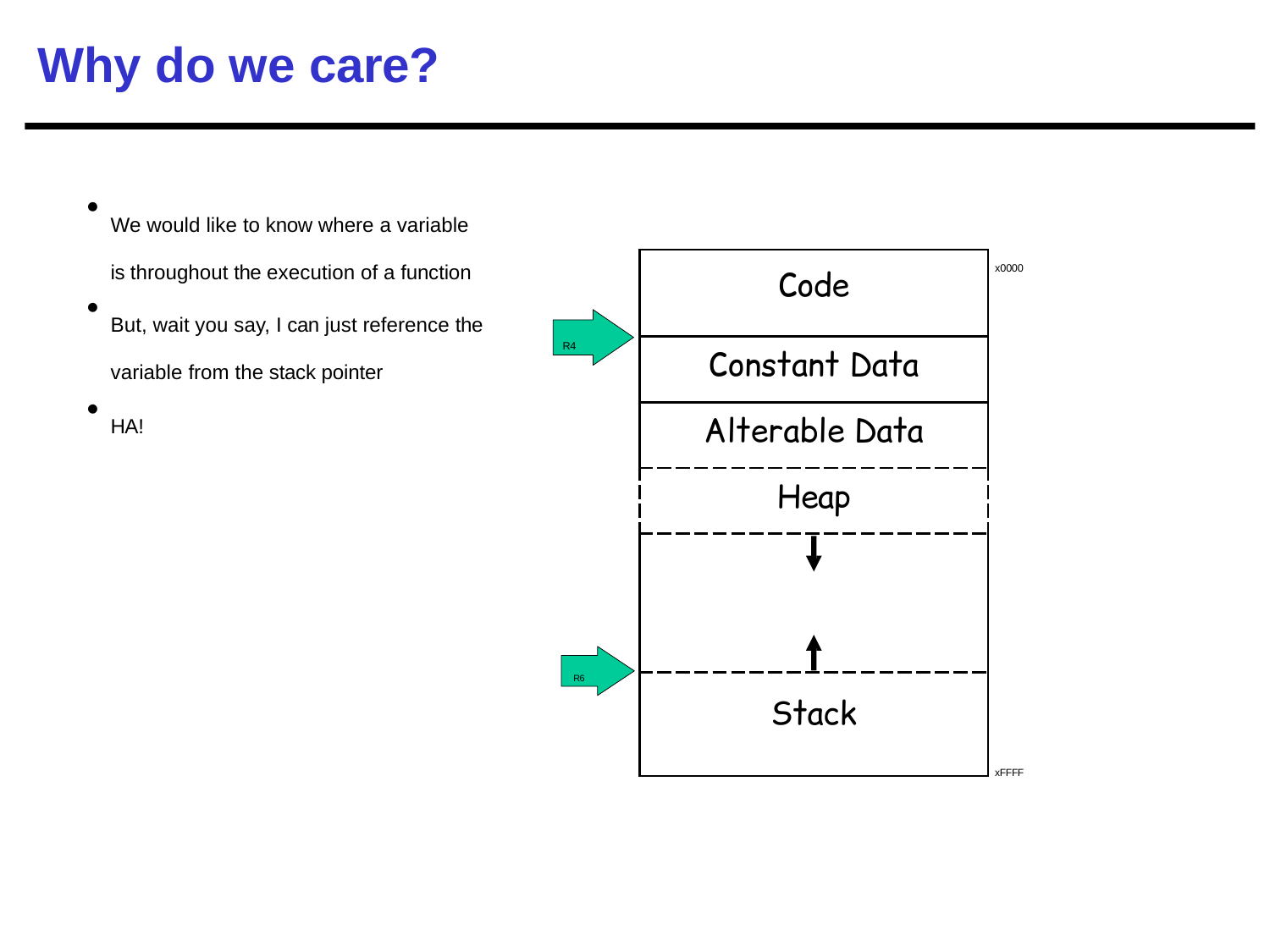

# Why do we care?
We would like to know where a variable is throughout the execution of a function
But, wait you say, I can just reference the variable from the stack pointer
HA!
x0000
| Code |
| --- |
| Constant Data |
| Alterable Data |
| Heap |
|  |
| Stack |

R4

R6
xFFFF